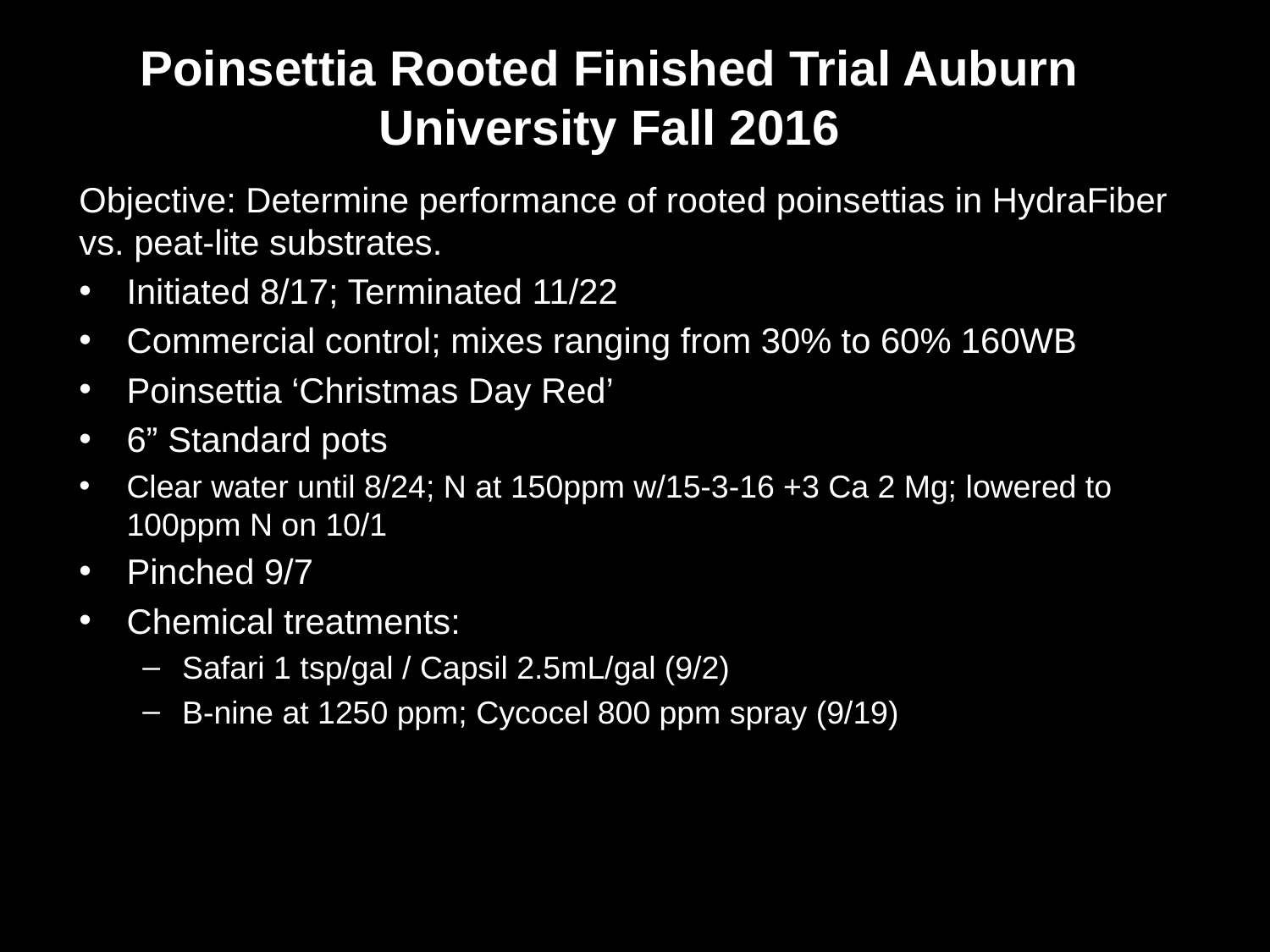

# Poinsettia Rooted Finished Trial Auburn University Fall 2016
Objective: Determine performance of rooted poinsettias in HydraFiber vs. peat-lite substrates.
Initiated 8/17; Terminated 11/22
Commercial control; mixes ranging from 30% to 60% 160WB
Poinsettia ‘Christmas Day Red’
6” Standard pots
Clear water until 8/24; N at 150ppm w/15-3-16 +3 Ca 2 Mg; lowered to 100ppm N on 10/1
Pinched 9/7
Chemical treatments:
Safari 1 tsp/gal / Capsil 2.5mL/gal (9/2)
B-nine at 1250 ppm; Cycocel 800 ppm spray (9/19)